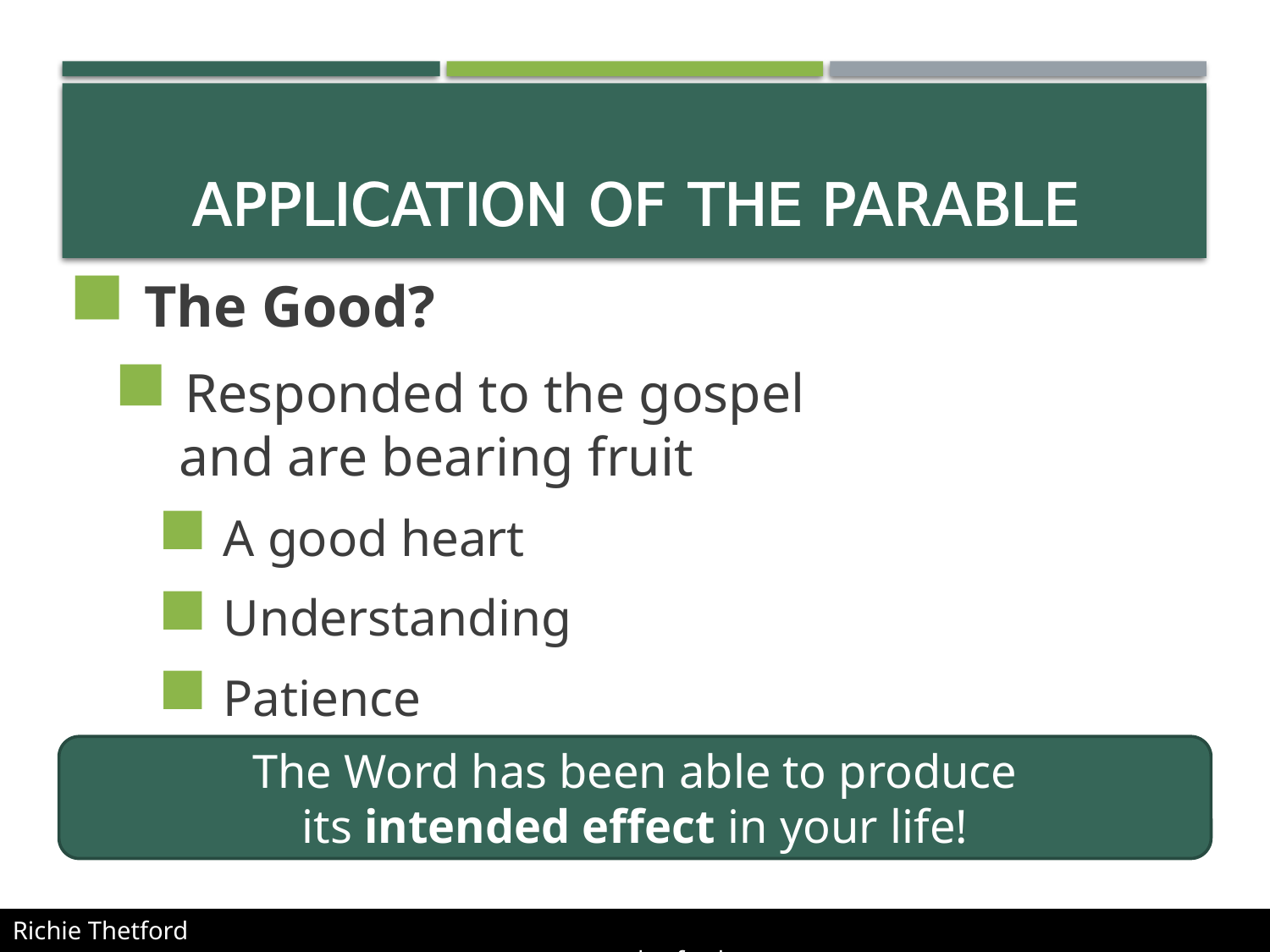

# APPLICATION of the parable
 The Good?
 Responded to the gospel
 and are bearing fruit
 A good heart
 Understanding
 Patience
The Word has been able to produce
its intended effect in your life!

Richie Thetford												       www.thetfordcountry.com